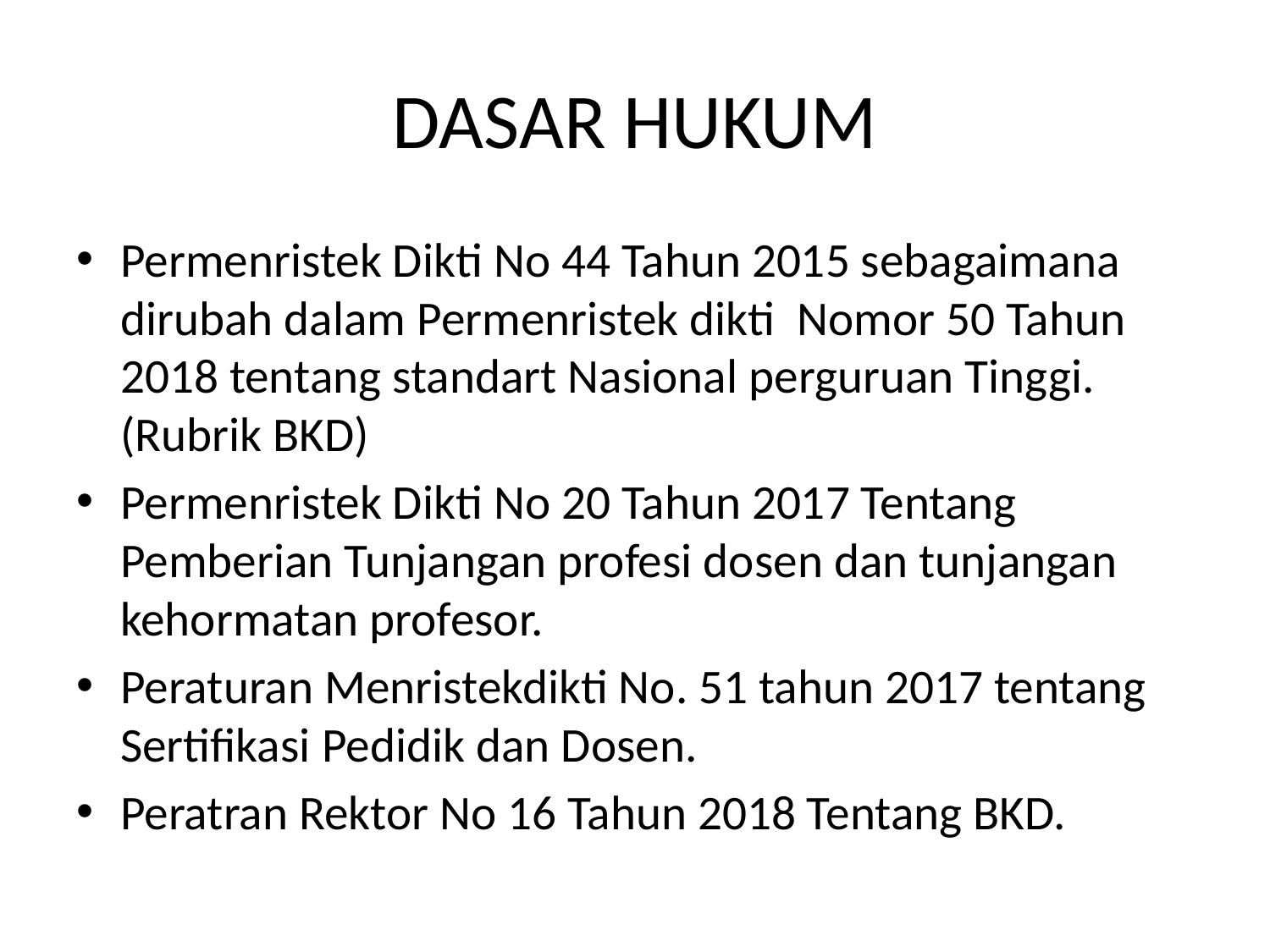

# DASAR HUKUM
Permenristek Dikti No 44 Tahun 2015 sebagaimana dirubah dalam Permenristek dikti  Nomor 50 Tahun 2018 tentang standart Nasional perguruan Tinggi. (Rubrik BKD)
Permenristek Dikti No 20 Tahun 2017 Tentang Pemberian Tunjangan profesi dosen dan tunjangan kehormatan profesor.
Peraturan Menristekdikti No. 51 tahun 2017 tentang Sertifikasi Pedidik dan Dosen.
Peratran Rektor No 16 Tahun 2018 Tentang BKD.